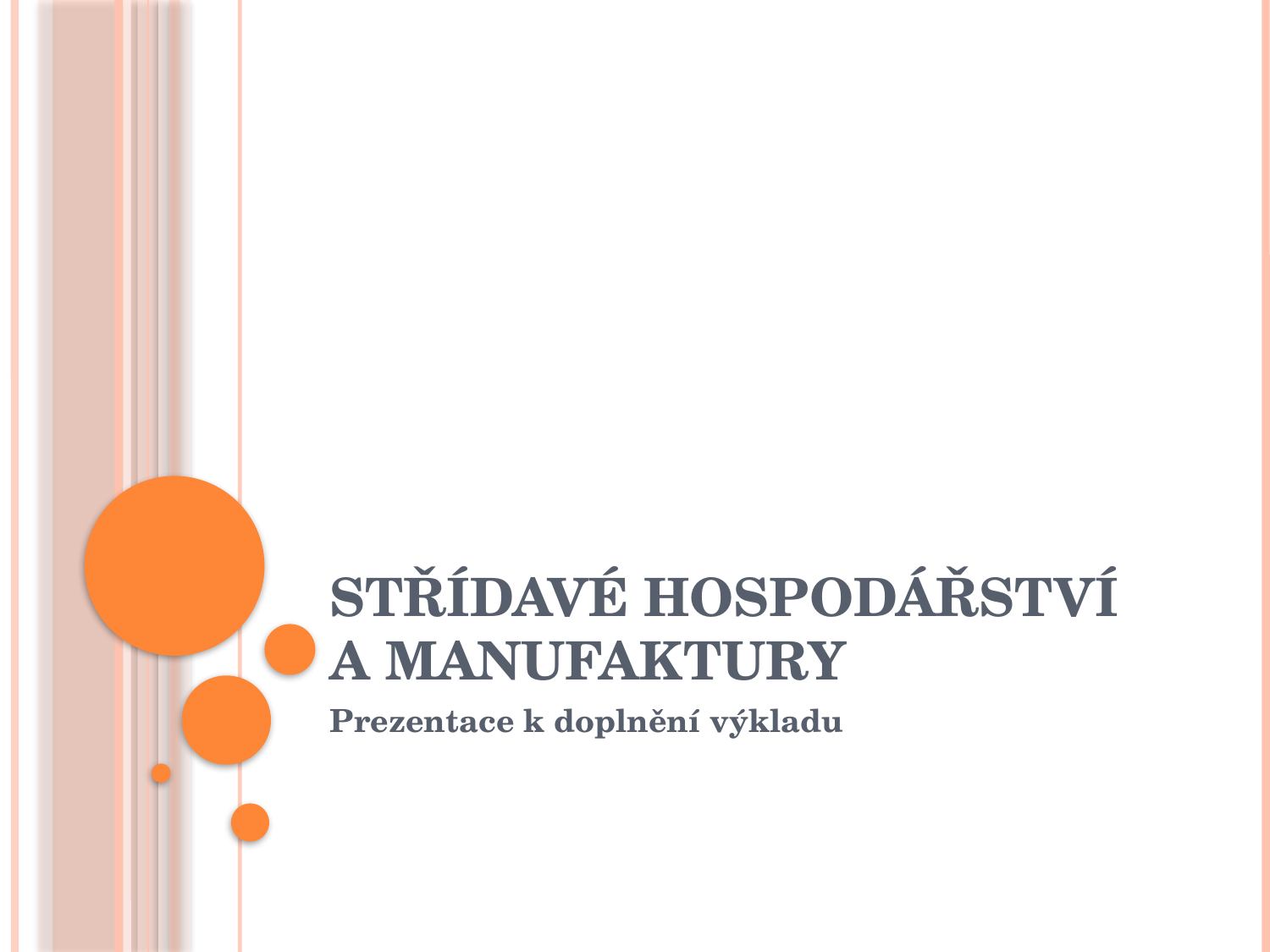

# Střídavé hospodářství a manufaktury
Prezentace k doplnění výkladu